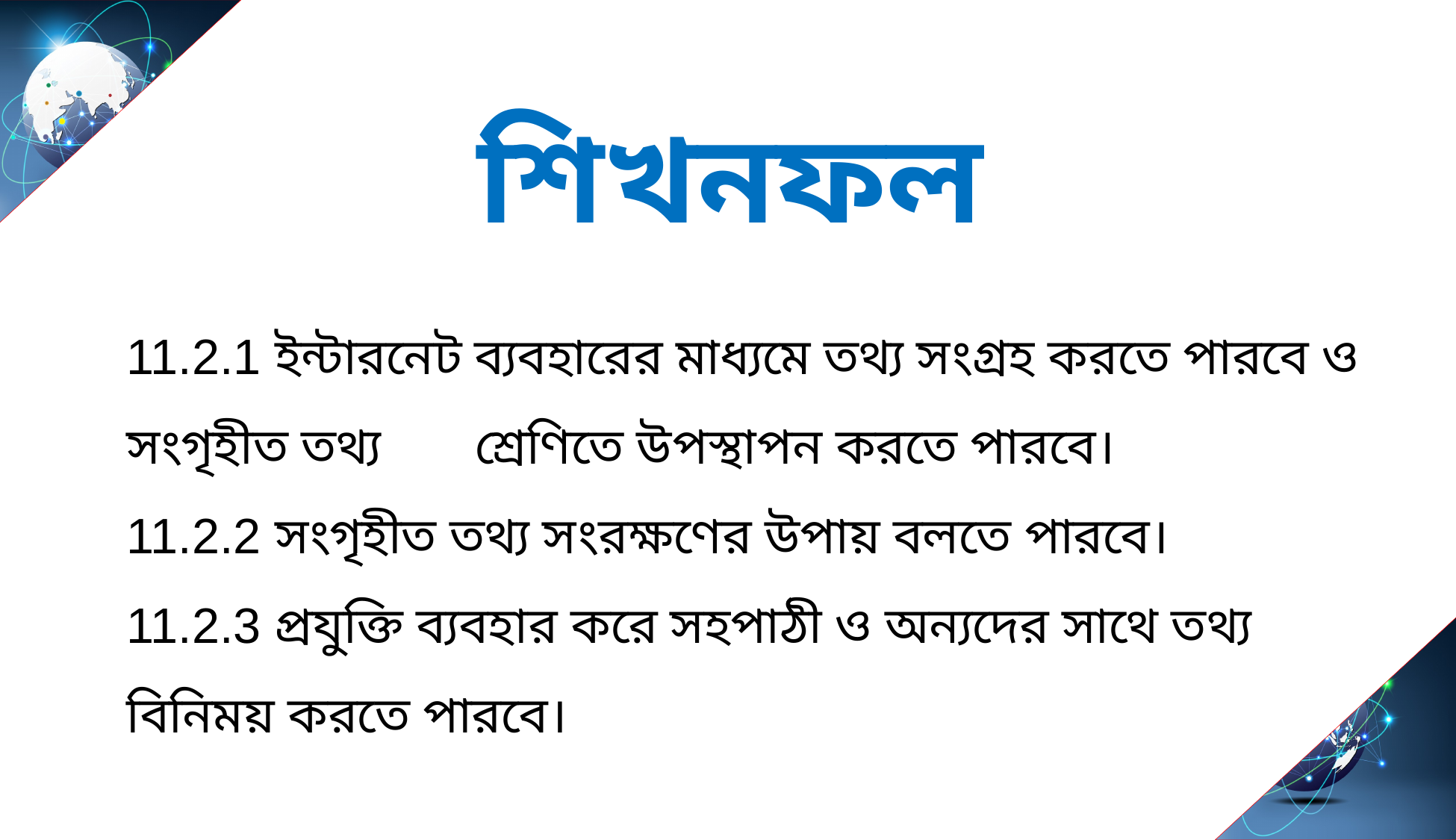

শিখনফল
11.2.1 ইন্টারনেট ব্যবহারের মাধ্যমে তথ্য সংগ্রহ করতে পারবে ও সংগৃহীত তথ্য   	 শ্রেণিতে উপস্থাপন করতে পারবে।
11.2.2 সংগৃহীত তথ্য সংরক্ষণের উপায় বলতে পারবে।
11.2.3 প্রযুক্তি ব্যবহার করে সহপাঠী ও অন্যদের সাথে তথ্য বিনিময় করতে পারবে।